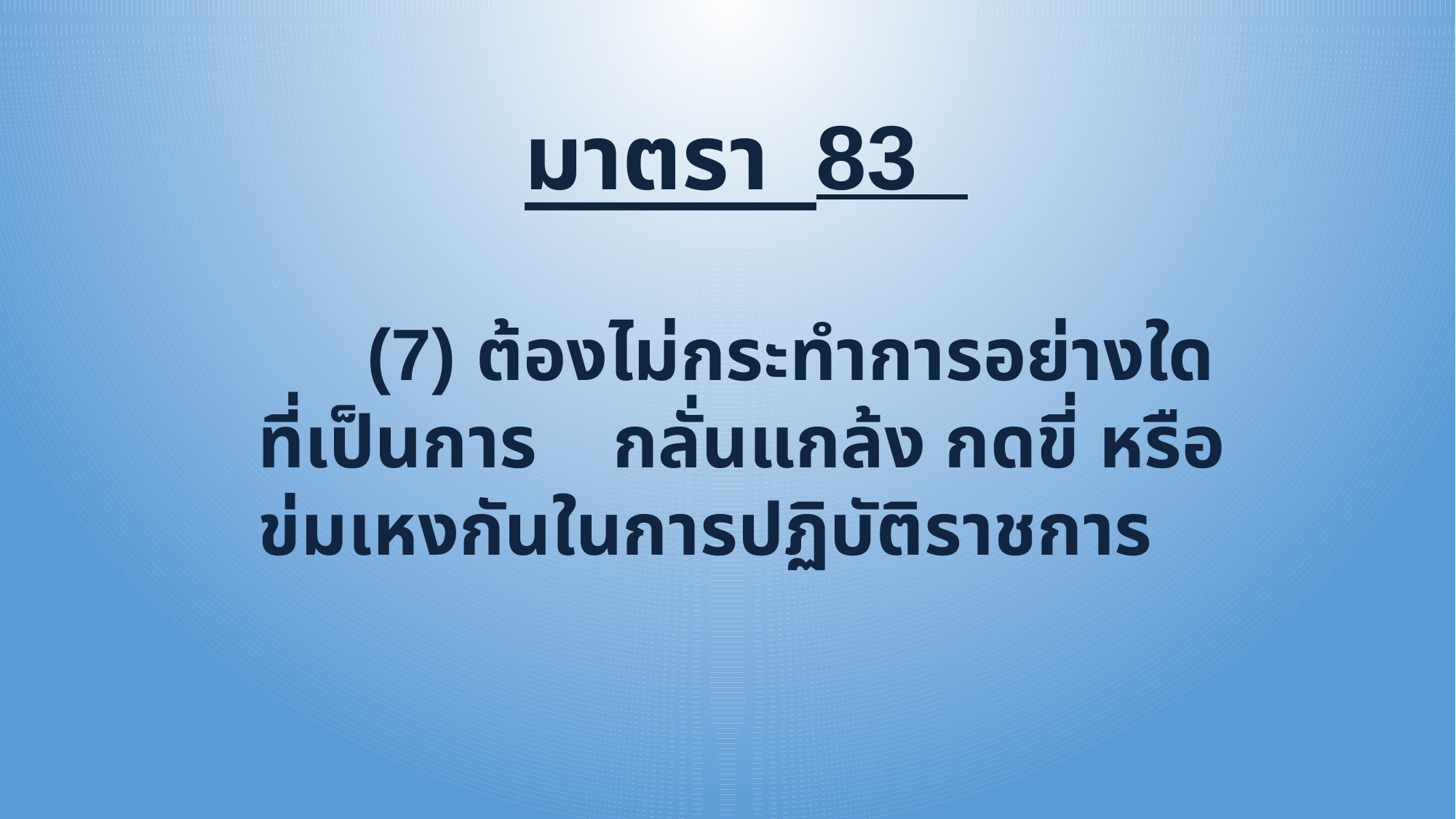

มาตรา  83

	(7) ต้องไม่กระทำการอย่างใดที่เป็นการ    กลั่นแกล้ง กดขี่ หรือข่มเหงกันในการปฏิบัติราชการ